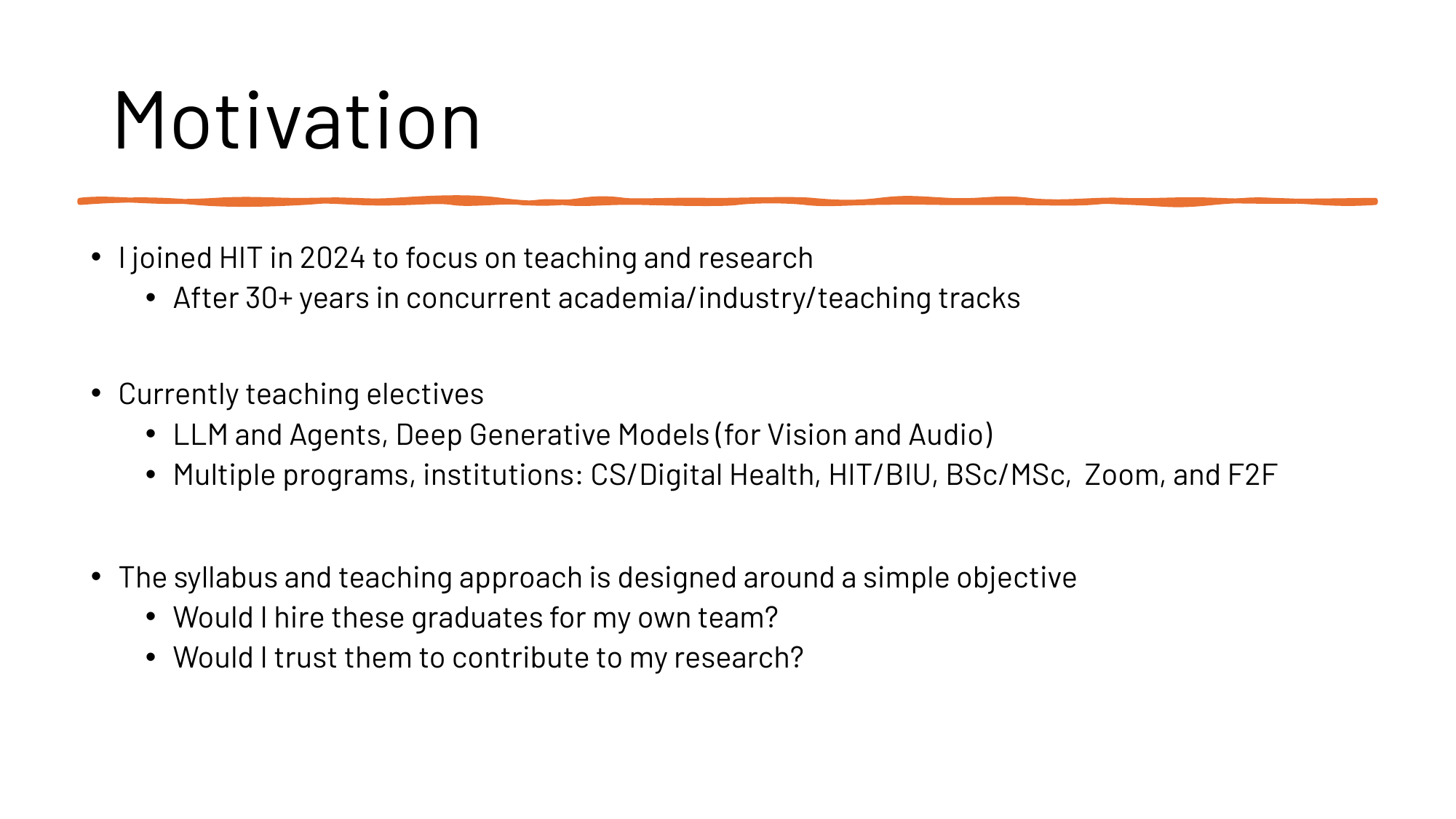

# Motivation

I joined HIT in 2024 to focus on teaching and research
After 30+ years in concurrent academia/industry/teaching tracks

Currently teaching electives
LLM and Agents, Deep Generative Models (for Vision and Audio)
Multiple programs, institutions: CS/Digital Health, HIT/BIU, BSc/MSc,  Zoom, and F2F

The syllabus and teaching approach is designed around a simple objective
Would I hire these graduates for my own team?
Would I trust them to contribute to my research?